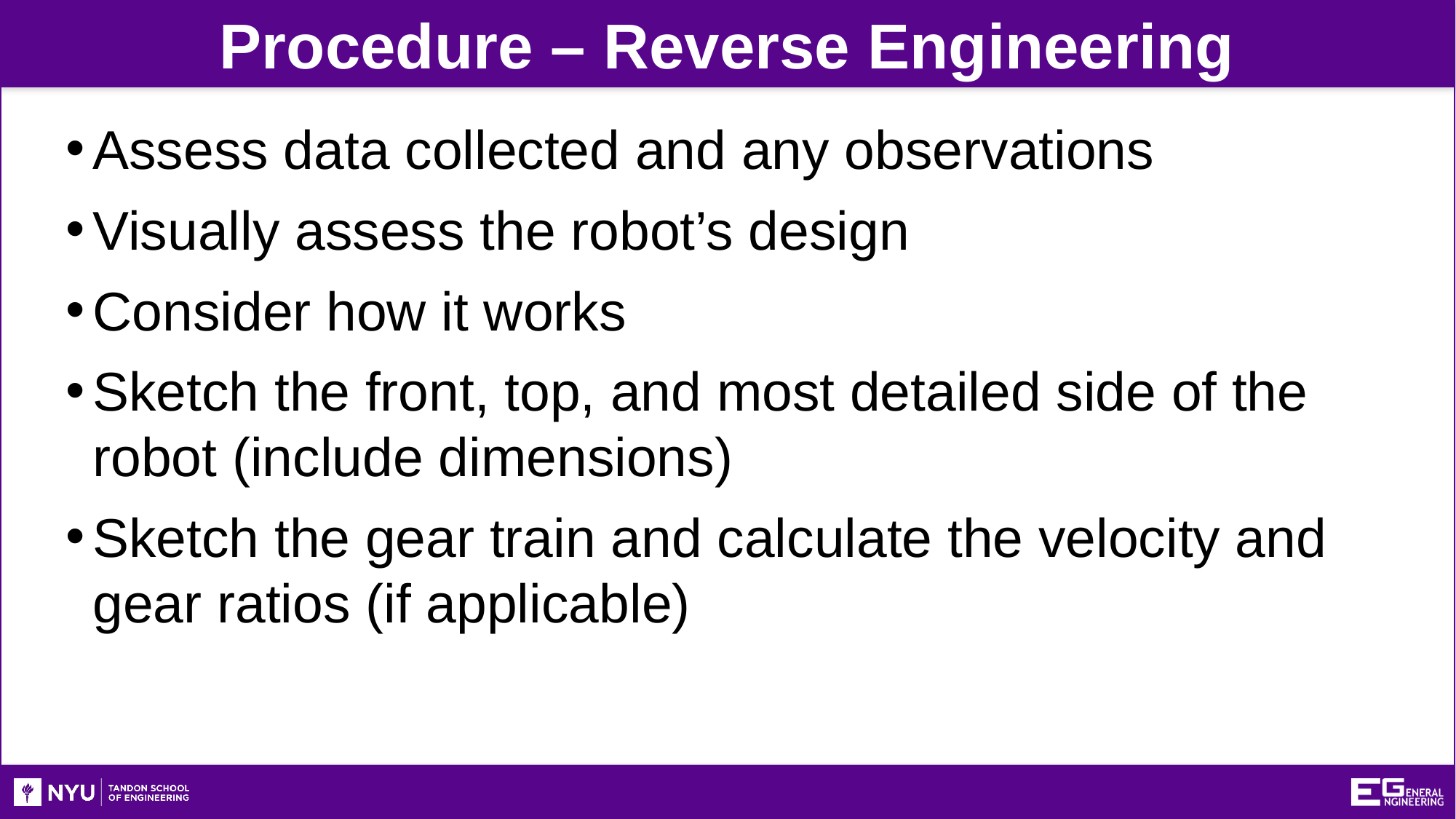

Procedure – Reverse Engineering
Assess data collected and any observations
Visually assess the robot’s design
Consider how it works
Sketch the front, top, and most detailed side of the robot (include dimensions)
Sketch the gear train and calculate the velocity and gear ratios (if applicable)